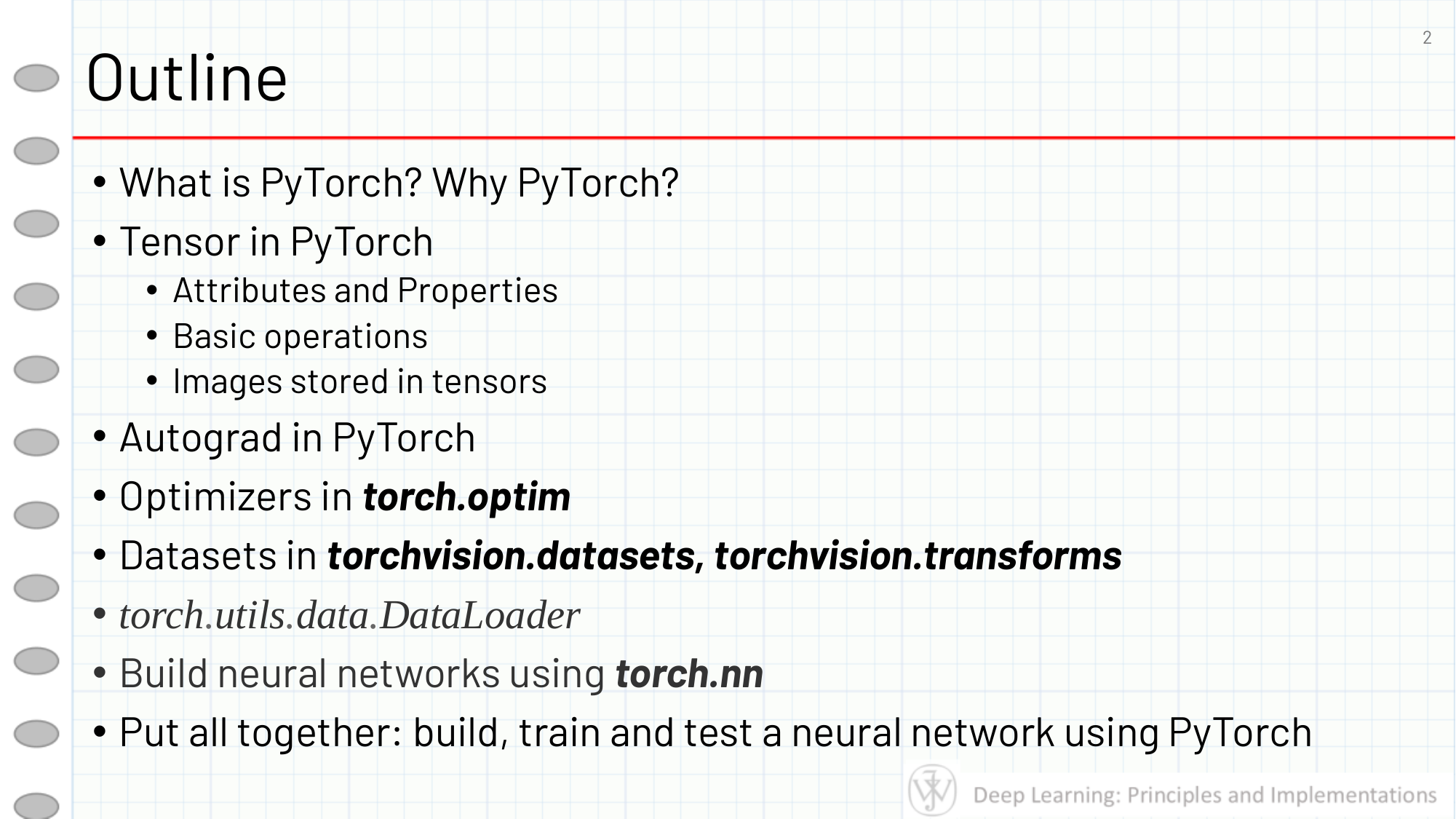

# Outline
2
What is PyTorch? Why PyTorch?
Tensor in PyTorch
Attributes and Properties
Basic operations
Images stored in tensors
Autograd in PyTorch
Optimizers in torch.optim
Datasets in torchvision.datasets, torchvision.transforms
torch.utils.data.DataLoader
Build neural networks using torch.nn
Put all together: build, train and test a neural network using PyTorch